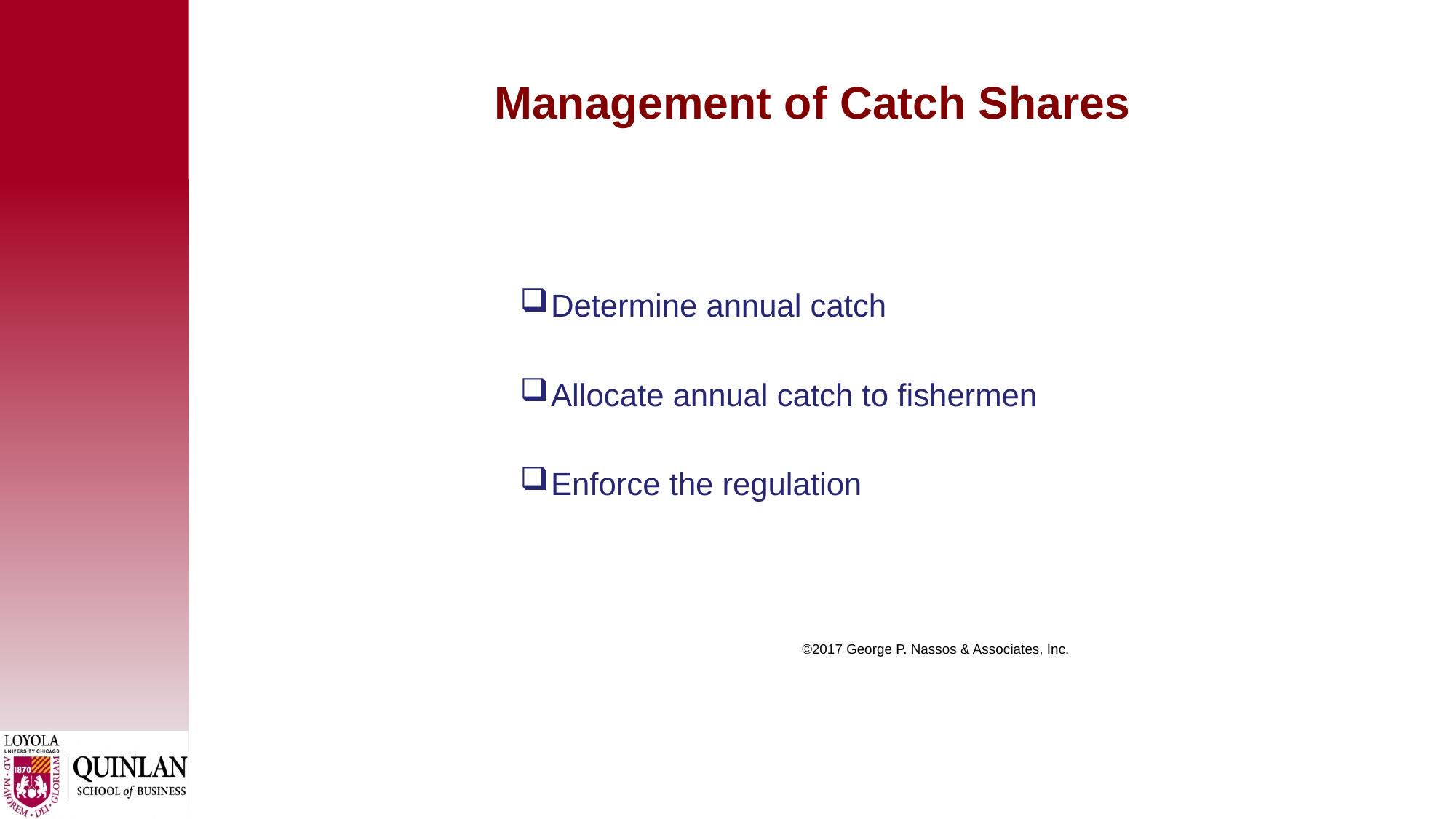

# Management of Catch Shares
Determine annual catch

Allocate annual catch to fishermen

Enforce the regulation
 ©2017 George P. Nassos & Associates, Inc.